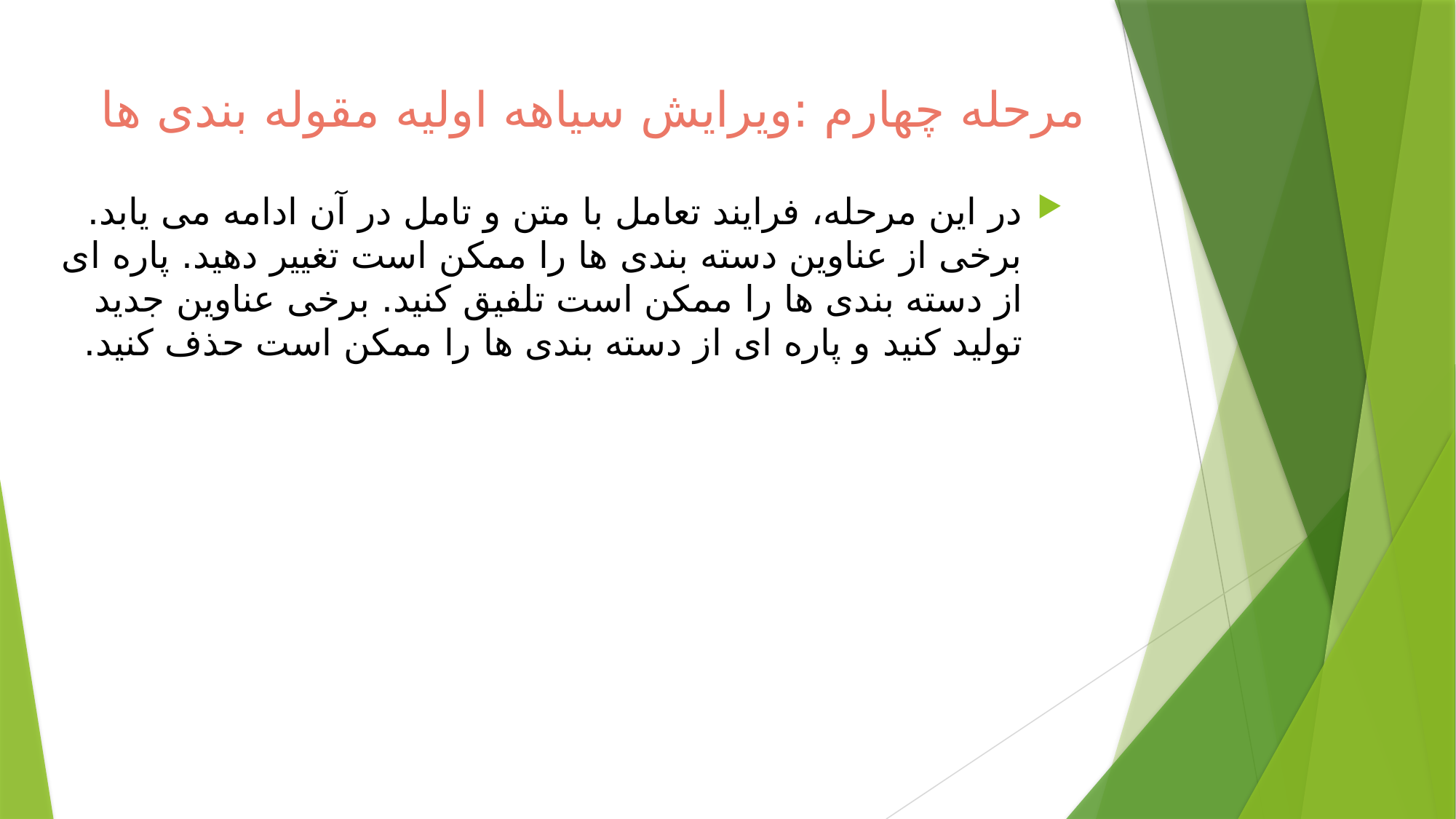

# مرحله چهارم :ویرایش سیاهه اوليه مقوله بندی ها
در این مرحله، فرایند تعامل با متن و تامل در آن ادامه می یابد. برخی از عناوین دسته بندی ها را ممکن است تغییر دهید. پاره ای از دسته بندی ها را ممکن است تلفیق کنید. برخی عناوین جدید تولید کنید و پاره ای از دسته بندی ها را ممکن است حذف کنید.